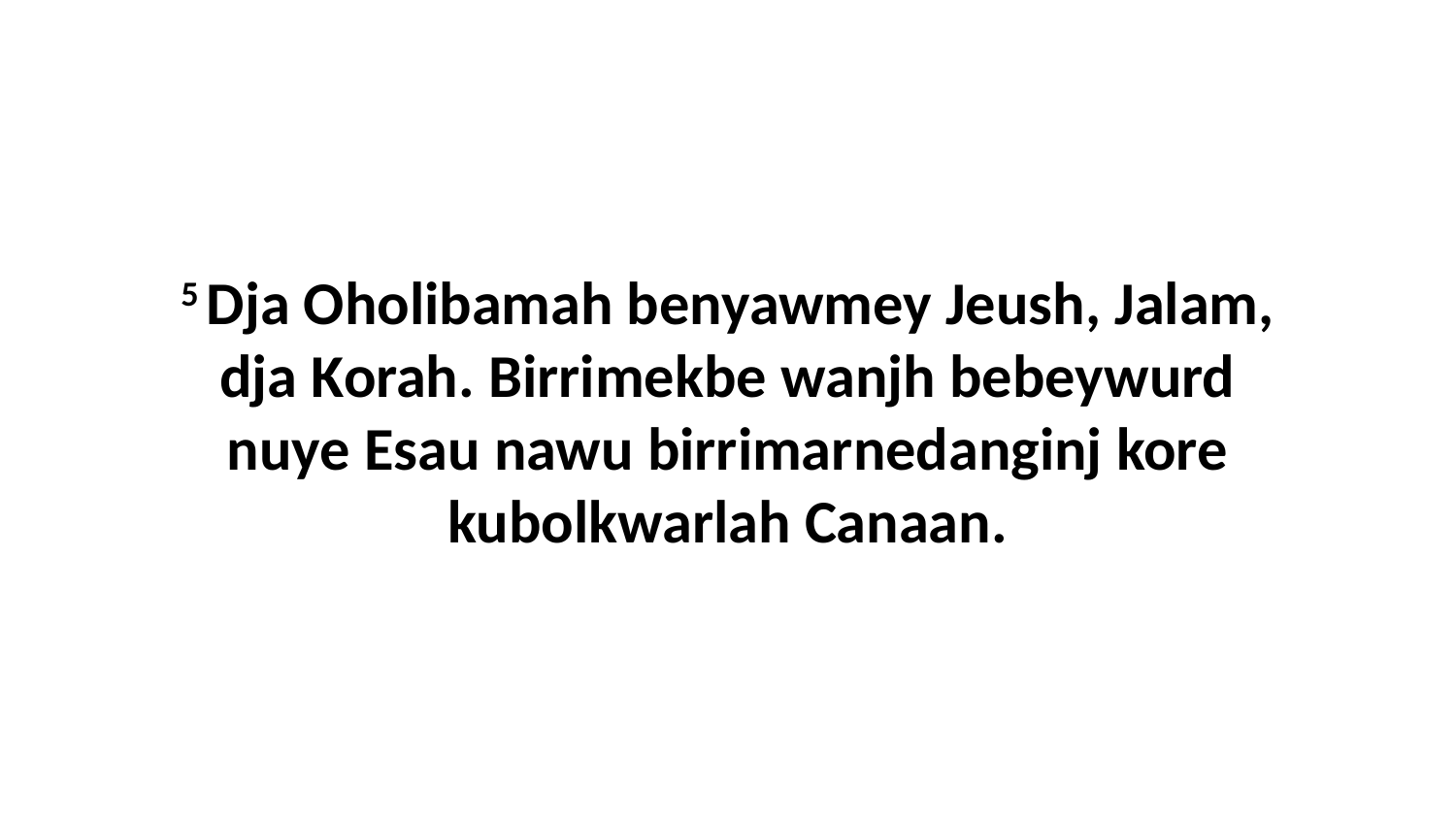

5 Dja Oholibamah benyawmey Jeush, Jalam, dja Korah. Birrimekbe wanjh bebeywurd nuye Esau nawu birrimarnedanginj kore kubolkwarlah Canaan.